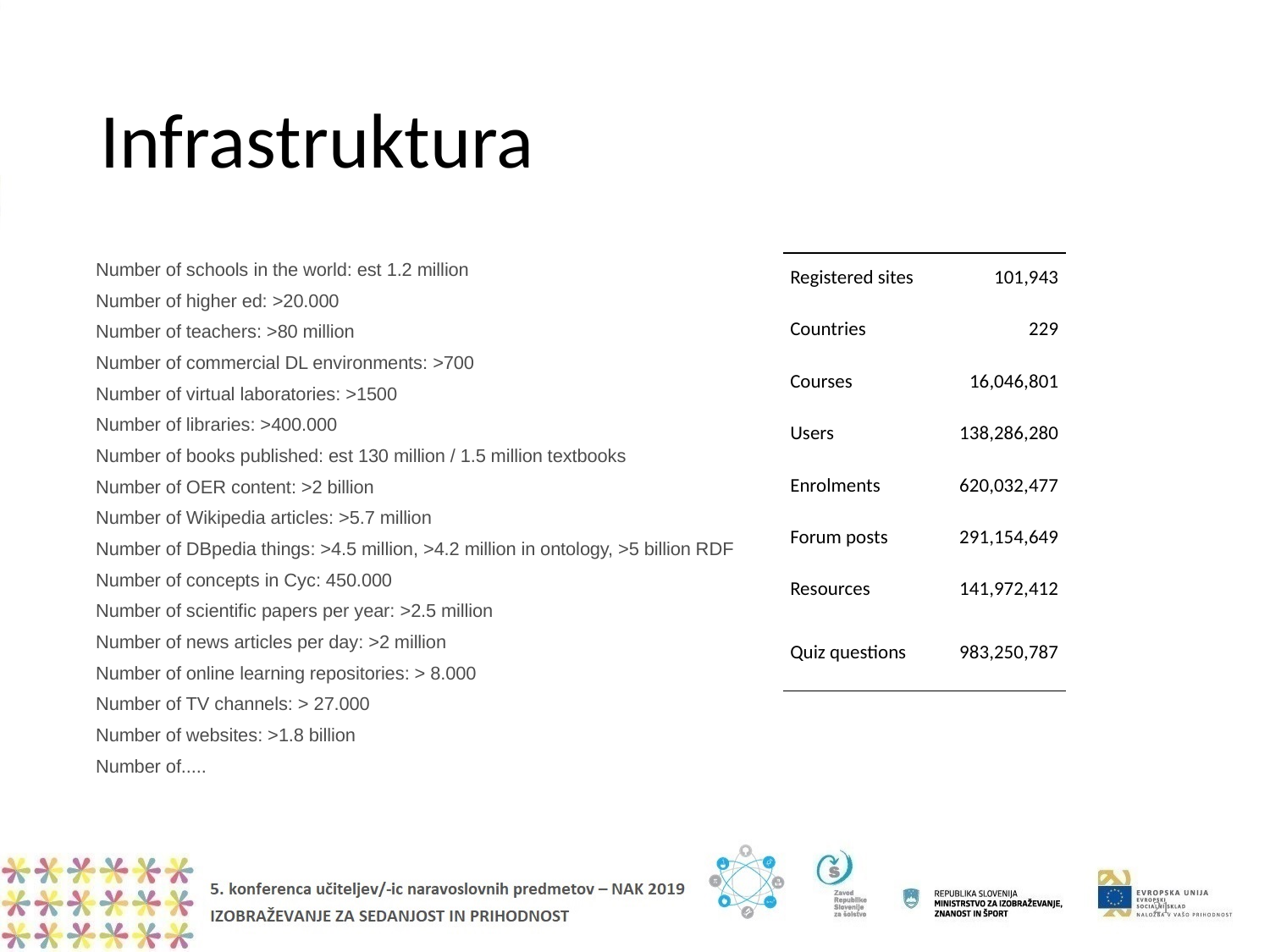

# Infrastruktura
Number of schools in the world: est 1.2 million
Number of higher ed: >20.000
Number of teachers: >80 million
Number of commercial DL environments: >700
Number of virtual laboratories: >1500
Number of libraries: >400.000
Number of books published: est 130 million / 1.5 million textbooks
Number of OER content: >2 billion
Number of Wikipedia articles: >5.7 million
Number of DBpedia things: >4.5 million, >4.2 million in ontology, >5 billion RDF
Number of concepts in Cyc: 450.000
Number of scientific papers per year: >2.5 million
Number of news articles per day: >2 million
Number of online learning repositories: > 8.000
Number of TV channels: > 27.000
Number of websites: >1.8 billion
Number of.....

| Registered sites | 101,943 |
| --- | --- |
| Countries | 229 |
| Courses | 16,046,801 |
| Users | 138,286,280 |
| Enrolments | 620,032,477 |
| Forum posts | 291,154,649 |
| Resources | 141,972,412 |
| Quiz questions | 983,250,787 |
21